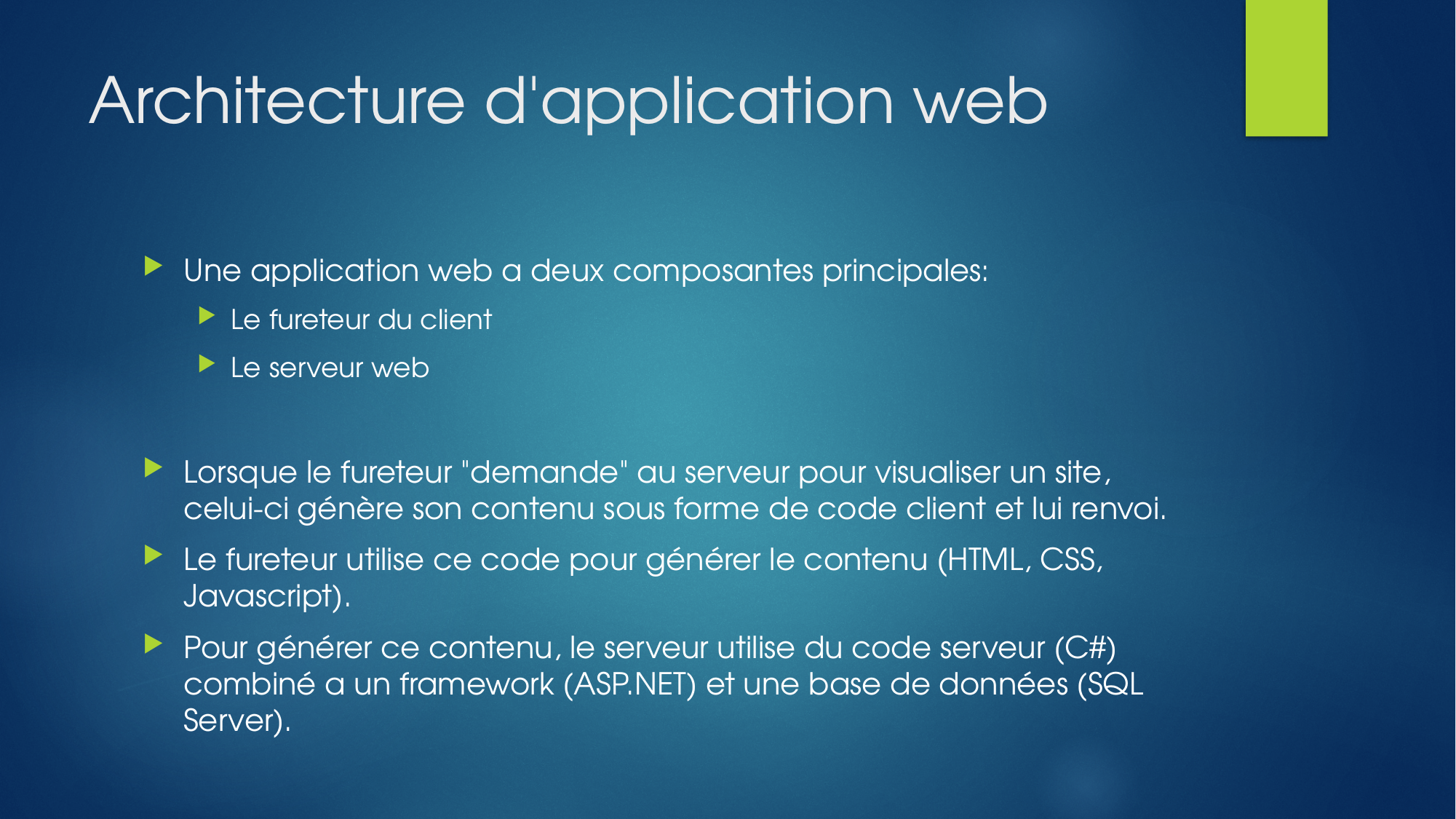

# Architecture d'application web
Une application web a deux composantes principales:
Le fureteur du client
Le serveur web

Lorsque le fureteur "demande" au serveur pour visualiser un site, celui-ci génère son contenu sous forme de code client et lui renvoi.
Le fureteur utilise ce code pour générer le contenu (HTML, CSS, Javascript).
Pour générer ce contenu, le serveur utilise du code serveur (C#) combiné a un framework (ASP.NET) et une base de données (SQL Server).